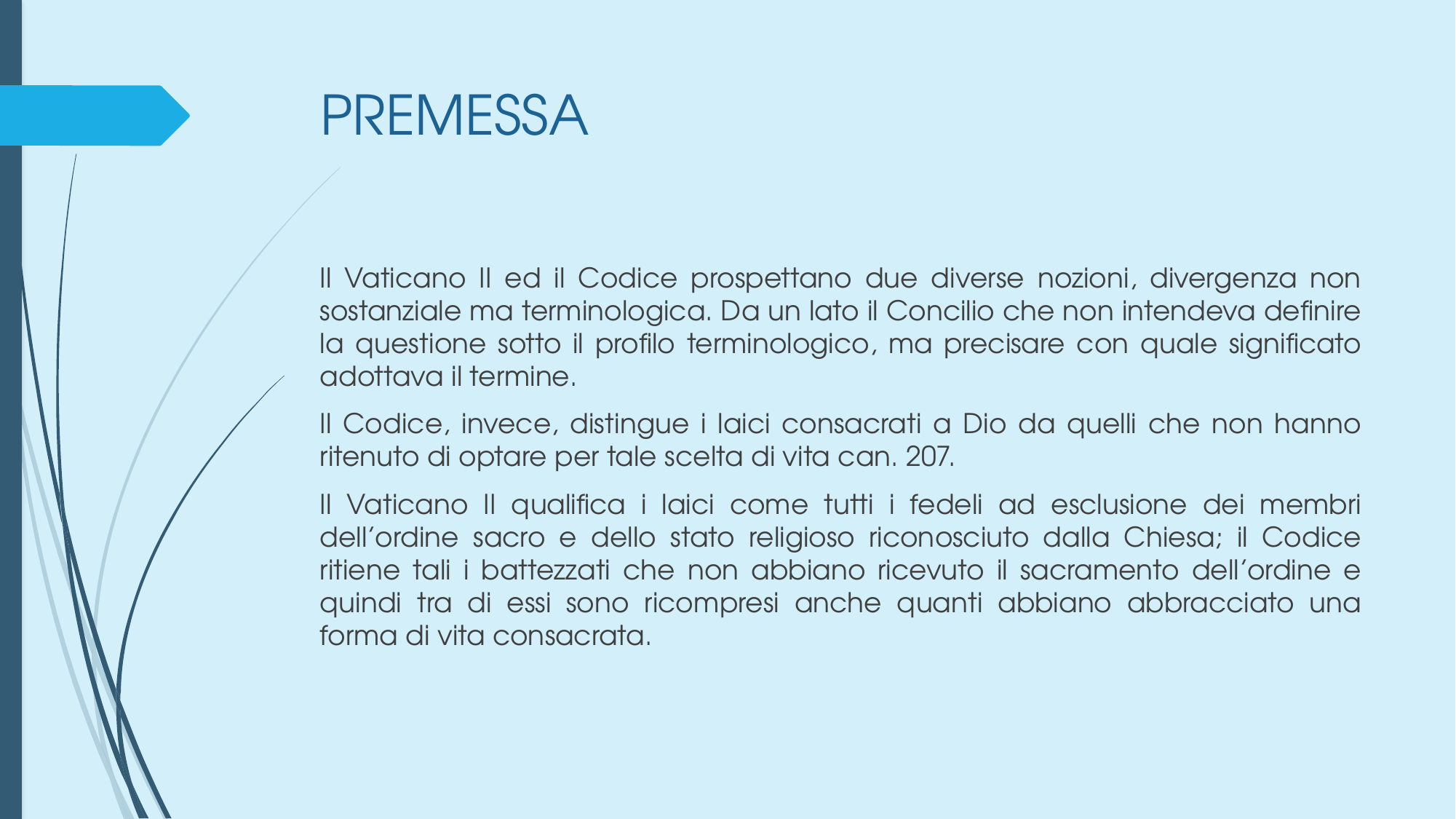

# PREMESSA
Il Vaticano II ed il Codice prospettano due diverse nozioni, divergenza non sostanziale ma terminologica. Da un lato il Concilio che non intendeva definire la questione sotto il profilo terminologico, ma precisare con quale significato adottava il termine.
Il Codice, invece, distingue i laici consacrati a Dio da quelli che non hanno ritenuto di optare per tale scelta di vita can. 207.
Il Vaticano II qualifica i laici come tutti i fedeli ad esclusione dei membri dell’ordine sacro e dello stato religioso riconosciuto dalla Chiesa; il Codice ritiene tali i battezzati che non abbiano ricevuto il sacramento dell’ordine e quindi tra di essi sono ricompresi anche quanti abbiano abbracciato una forma di vita consacrata.